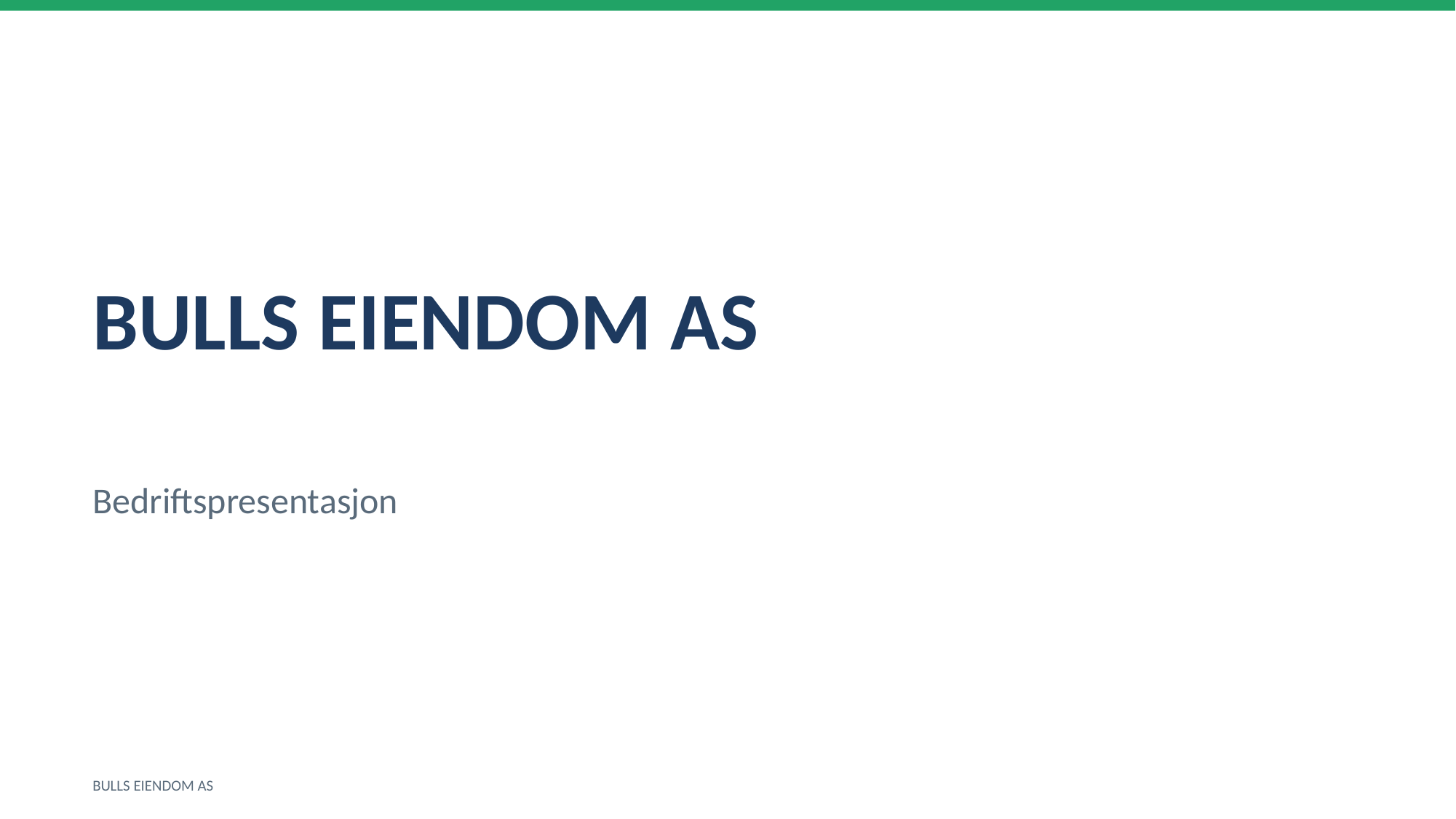

BULLS EIENDOM AS
Bedriftspresentasjon
BULLS EIENDOM AS